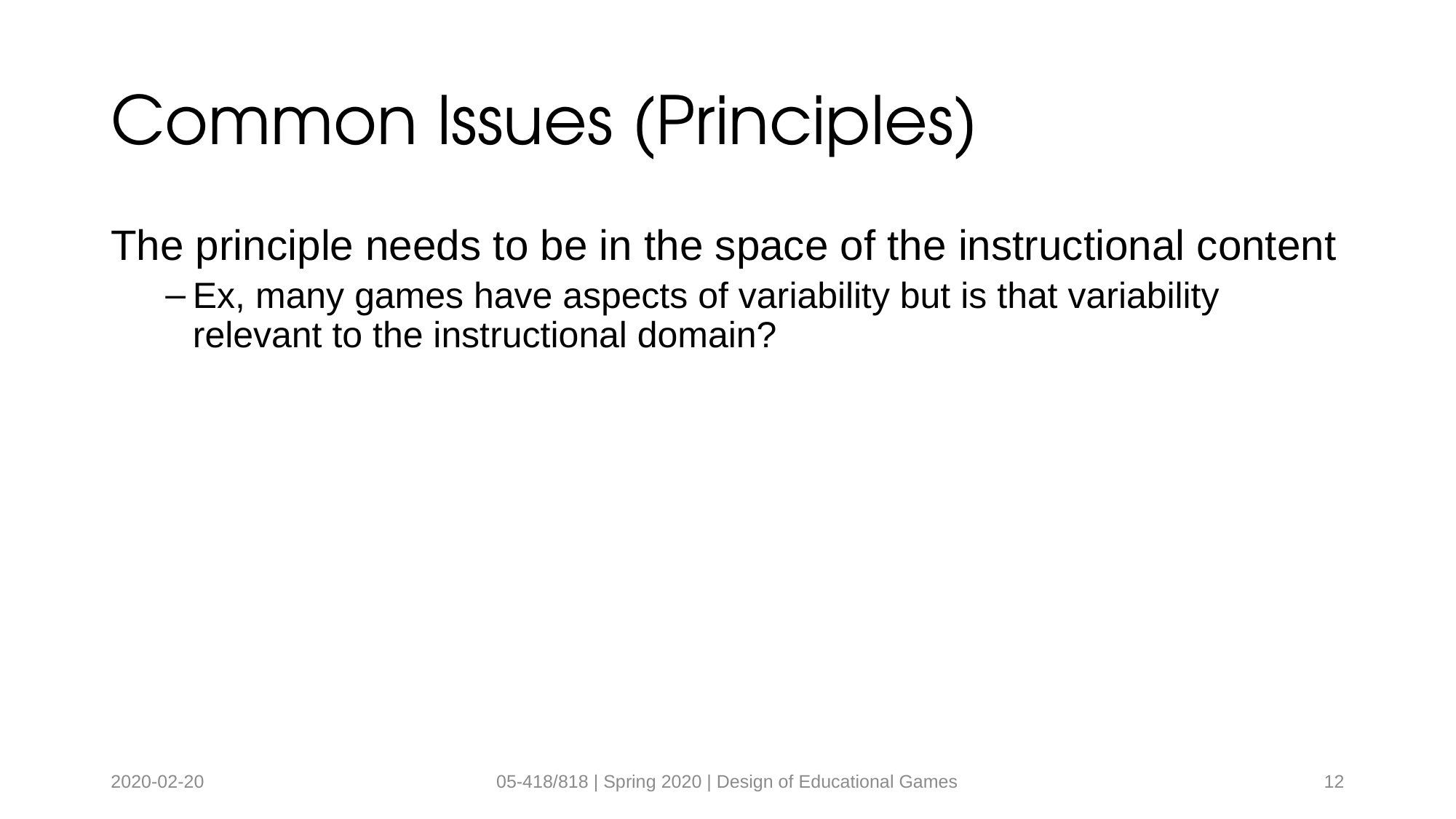

# Common Issues (Principles)
The principle needs to be in the space of the instructional content
Ex, many games have aspects of variability but is that variability relevant to the instructional domain?

2020-02-20
05-418/818 | Spring 2020 | Design of Educational Games
12